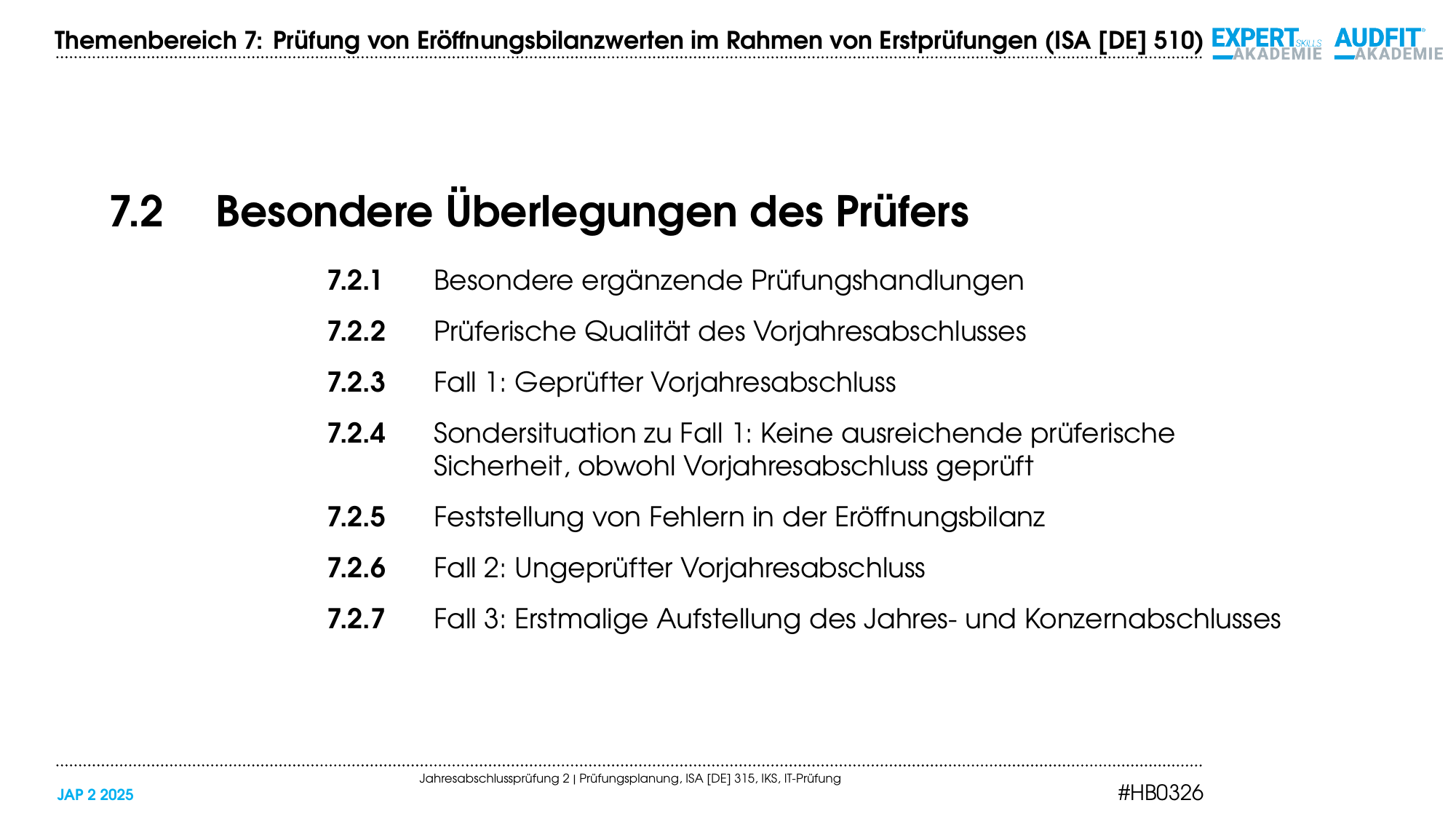

Themenbereich 7:	Prüfung von Eröffnungsbilanzwerten im Rahmen von Erstprüfungen (ISA [DE] 510)
7.2	Besondere Überlegungen des Prüfers
7.2.1	Besondere ergänzende Prüfungshandlungen
7.2.2	Prüferische Qualität des Vorjahresabschlusses
7.2.3	Fall 1: Geprüfter Vorjahresabschluss
7.2.4	Sondersituation zu Fall 1: Keine ausreichende prüferische Sicherheit, obwohl Vorjahresabschluss geprüft
7.2.5	Feststellung von Fehlern in der Eröffnungsbilanz
7.2.6	Fall 2: Ungeprüfter Vorjahresabschluss
7.2.7	Fall 3: Erstmalige Aufstellung des Jahres- und Konzernabschlusses